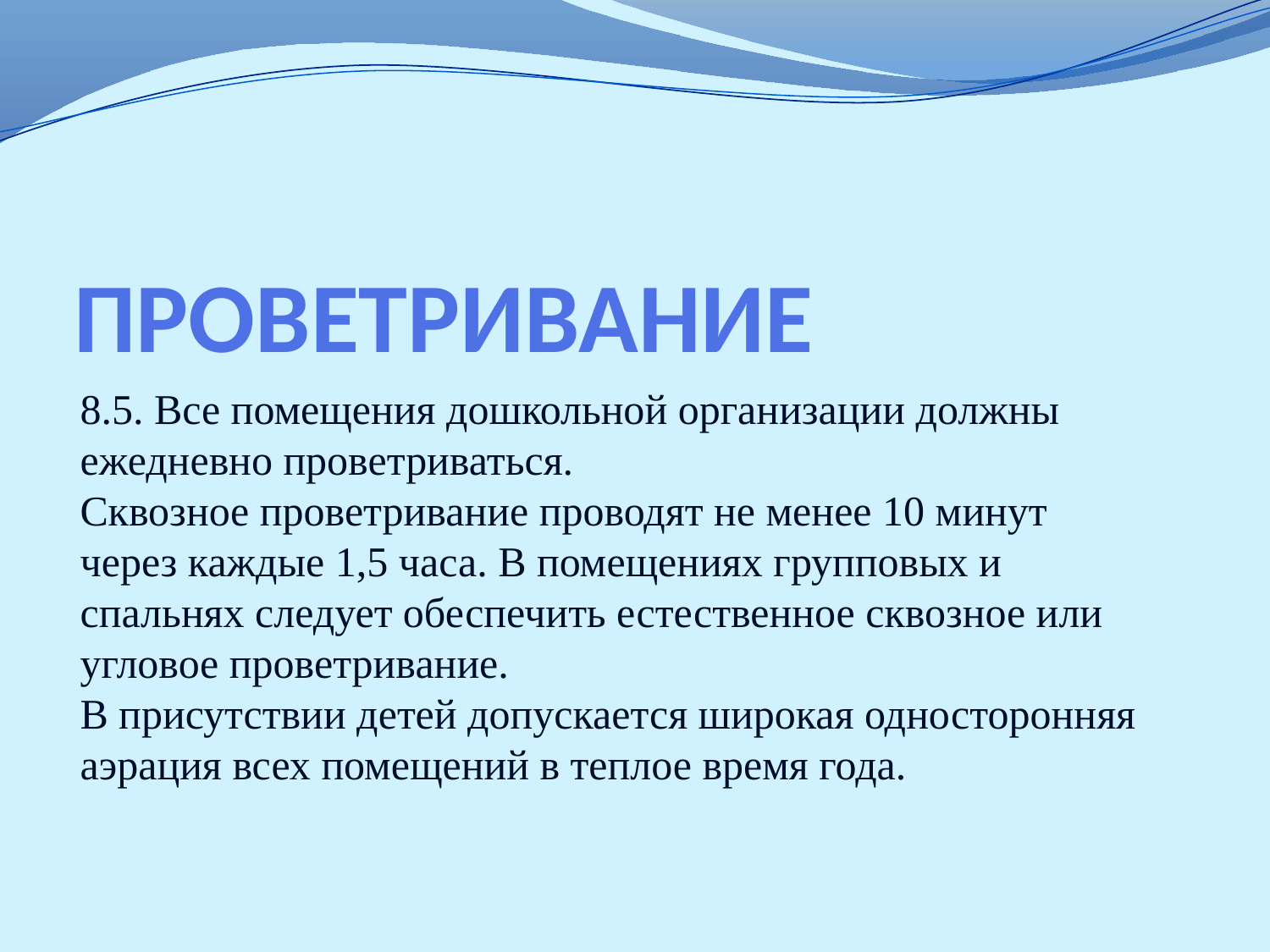

# ПРОВЕТРИВАНИЕ
8.5. Все помещения дошкольной организации должны ежедневно проветриваться.
Сквозное проветривание проводят не менее 10 минут через каждые 1,5 часа. В помещениях групповых и спальнях следует обеспечить естественное сквозное или угловое проветривание.
В присутствии детей допускается широкая односторонняя аэрация всех помещений в теплое время года.